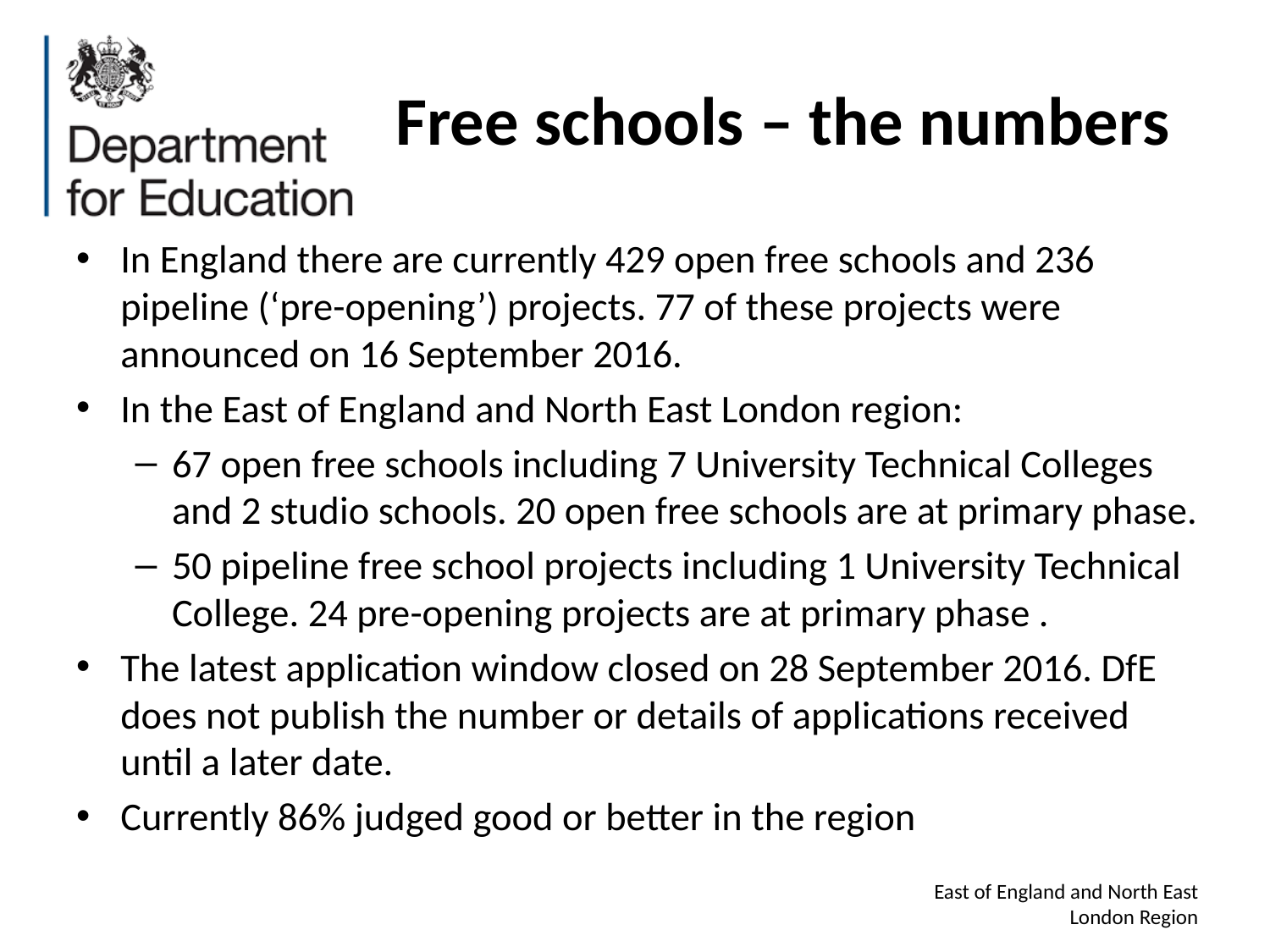

# Free schools – the numbers
In England there are currently 429 open free schools and 236 pipeline (‘pre-opening’) projects. 77 of these projects were announced on 16 September 2016.
In the East of England and North East London region:
67 open free schools including 7 University Technical Colleges and 2 studio schools. 20 open free schools are at primary phase.
50 pipeline free school projects including 1 University Technical College. 24 pre-opening projects are at primary phase .
The latest application window closed on 28 September 2016. DfE does not publish the number or details of applications received until a later date.
Currently 86% judged good or better in the region